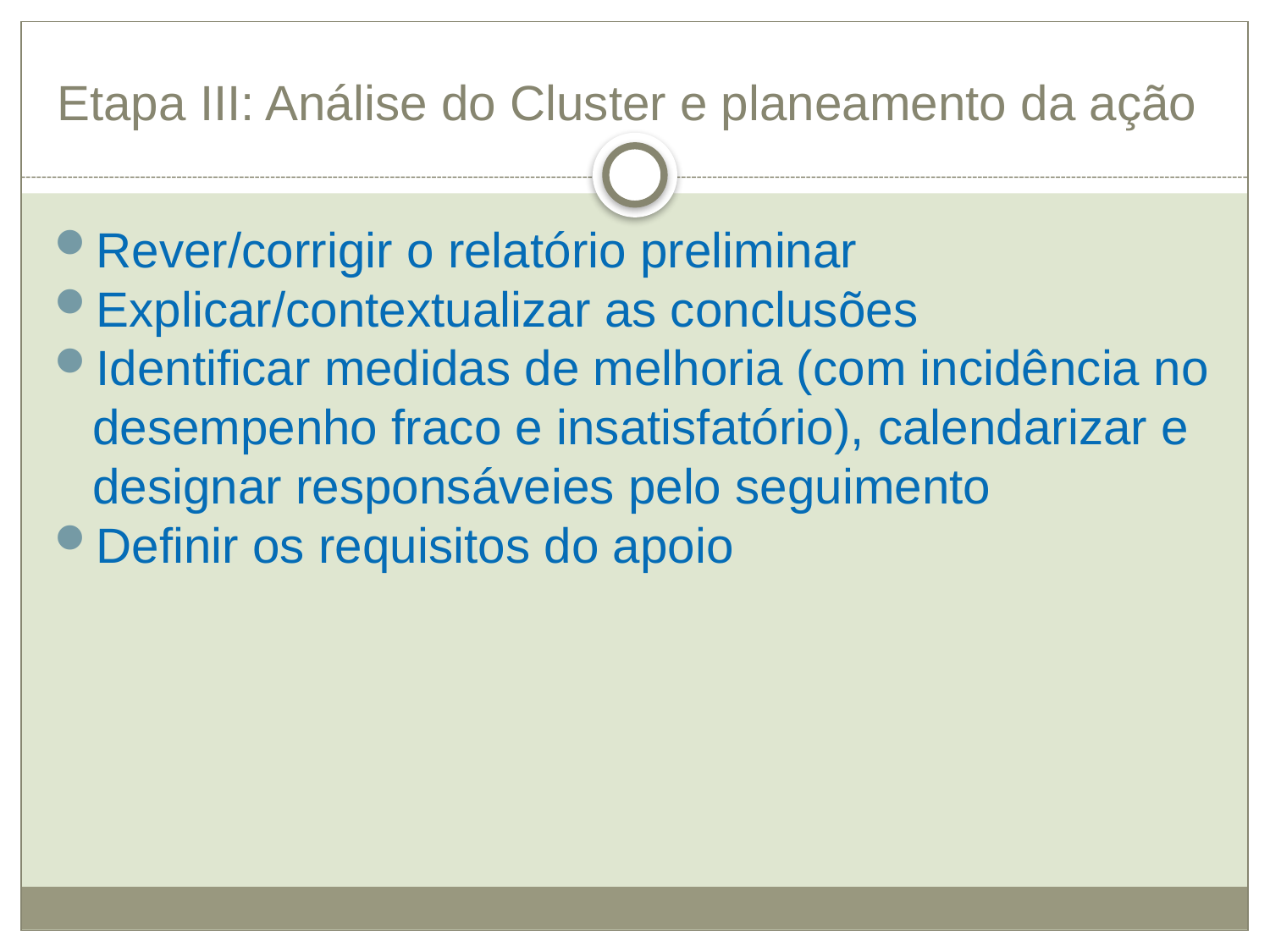

# Etapa III: Análise do Cluster e planeamento da ação
Rever/corrigir o relatório preliminar
Explicar/contextualizar as conclusões
Identificar medidas de melhoria (com incidência no desempenho fraco e insatisfatório), calendarizar e designar responsáveies pelo seguimento
Definir os requisitos do apoio